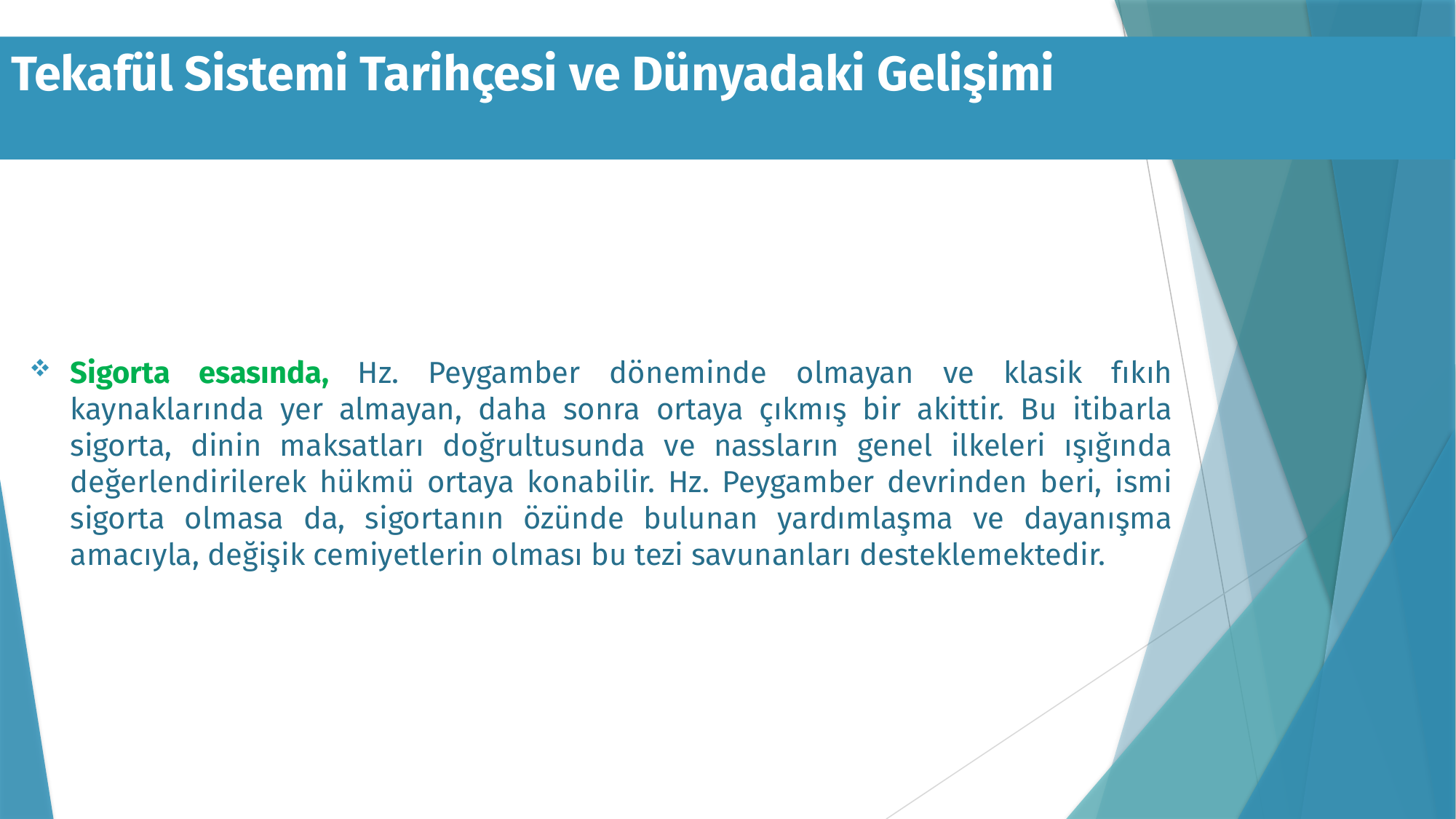

Tekafül Sistemi Tarihçesi ve Dünyadaki Gelişimi

Sigorta esasında, Hz. Peygamber döneminde olmayan ve klasik fıkıh kaynaklarında yer almayan, daha sonra ortaya çıkmış bir akittir. Bu itibarla sigorta, dinin maksatları doğrultusunda ve nassların genel ilkeleri ışığında değerlendirilerek hükmü ortaya konabilir. Hz. Peygamber devrinden beri, ismi sigorta olmasa da, sigortanın özünde bulunan yardımlaşma ve dayanışma amacıyla, değişik cemiyetlerin olması bu tezi savunanları desteklemektedir.